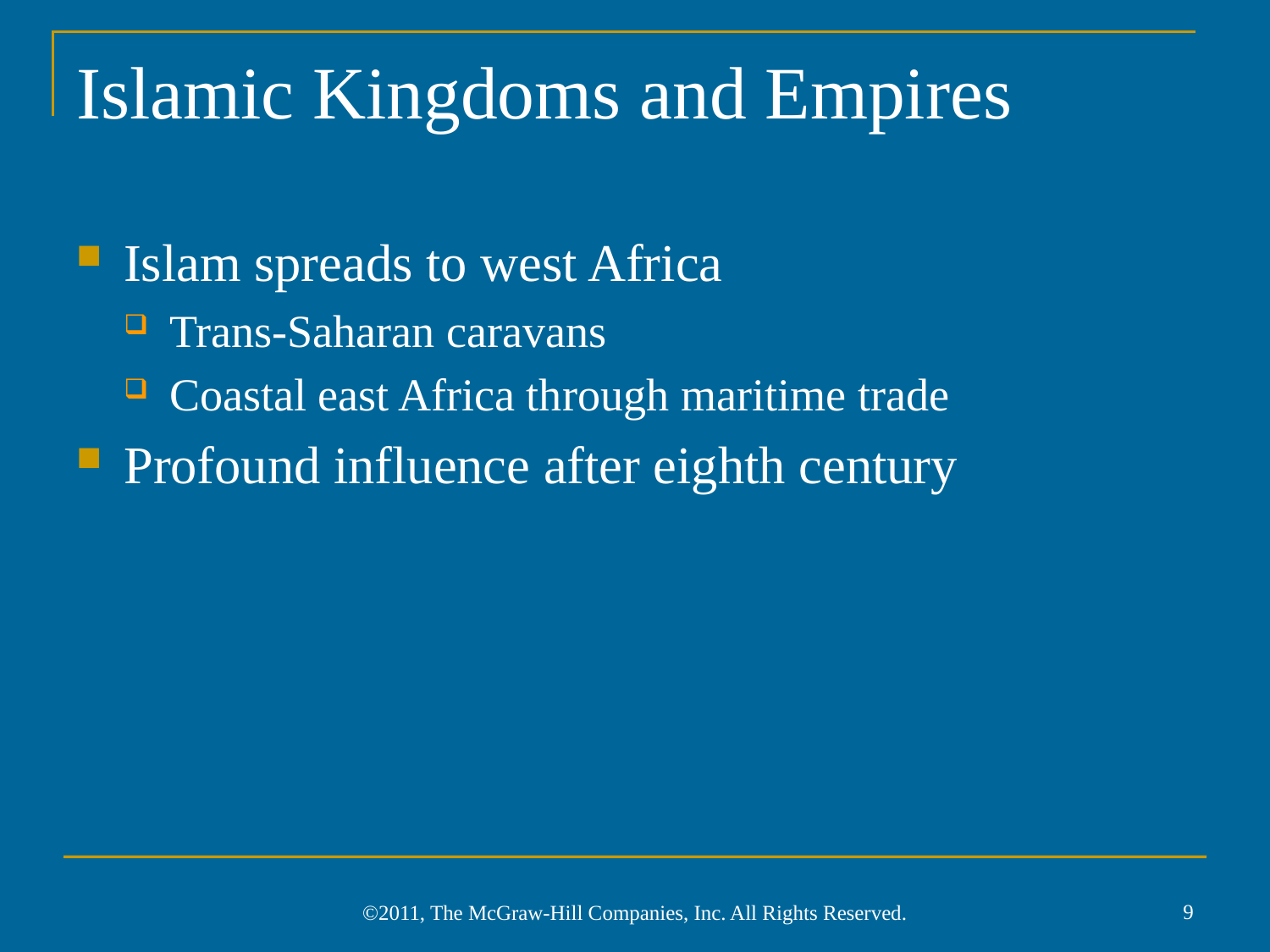

# Islamic Kingdoms and Empires
Islam spreads to west Africa
Trans-Saharan caravans
Coastal east Africa through maritime trade
Profound influence after eighth century

9
©2011, The McGraw-Hill Companies, Inc. All Rights Reserved.